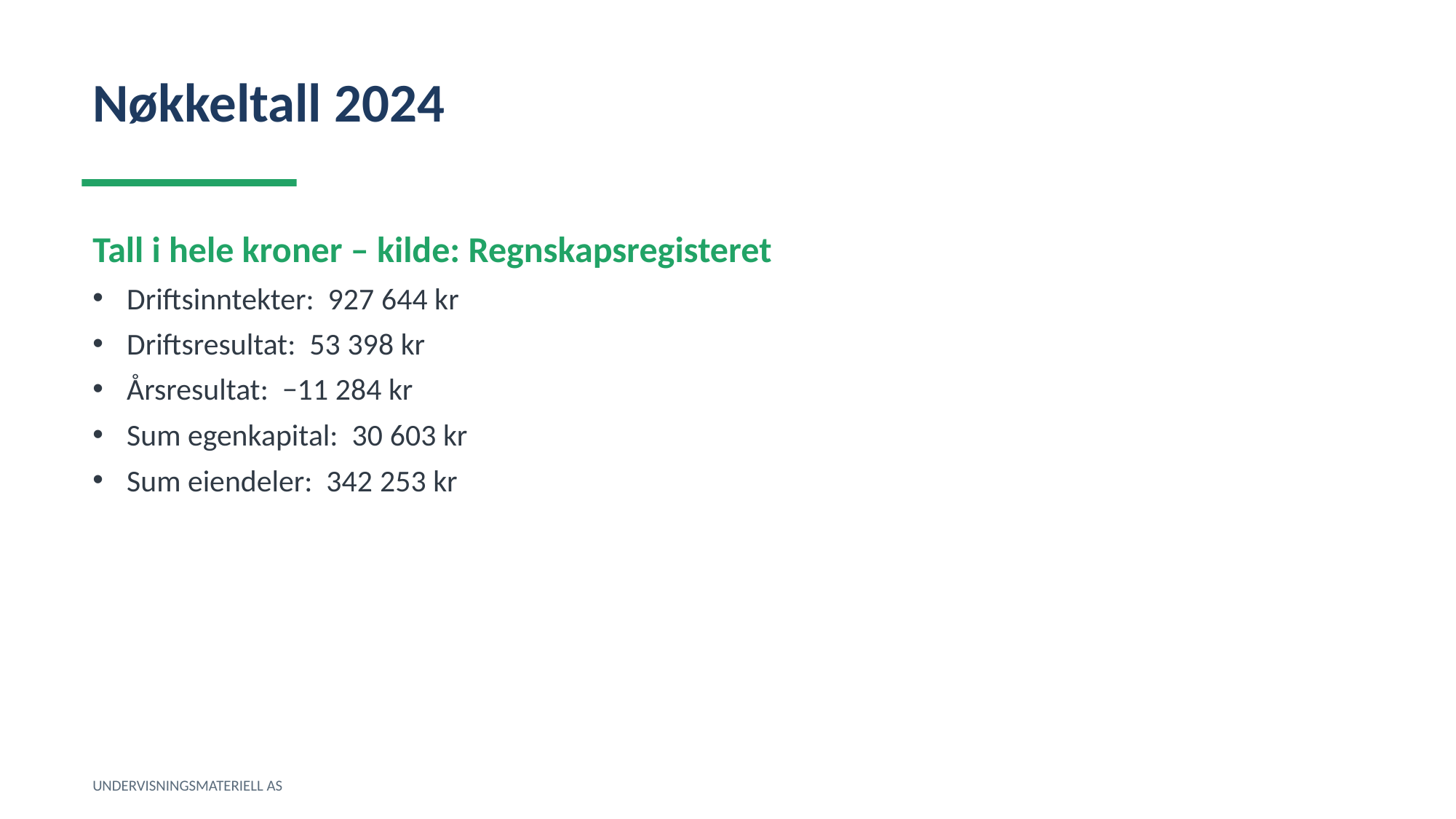

Nøkkeltall 2024

Tall i hele kroner – kilde: Regnskapsregisteret
Driftsinntekter:  927 644 kr
Driftsresultat:  53 398 kr
Årsresultat:  −11 284 kr
Sum egenkapital:  30 603 kr
Sum eiendeler:  342 253 kr
UNDERVISNINGSMATERIELL AS